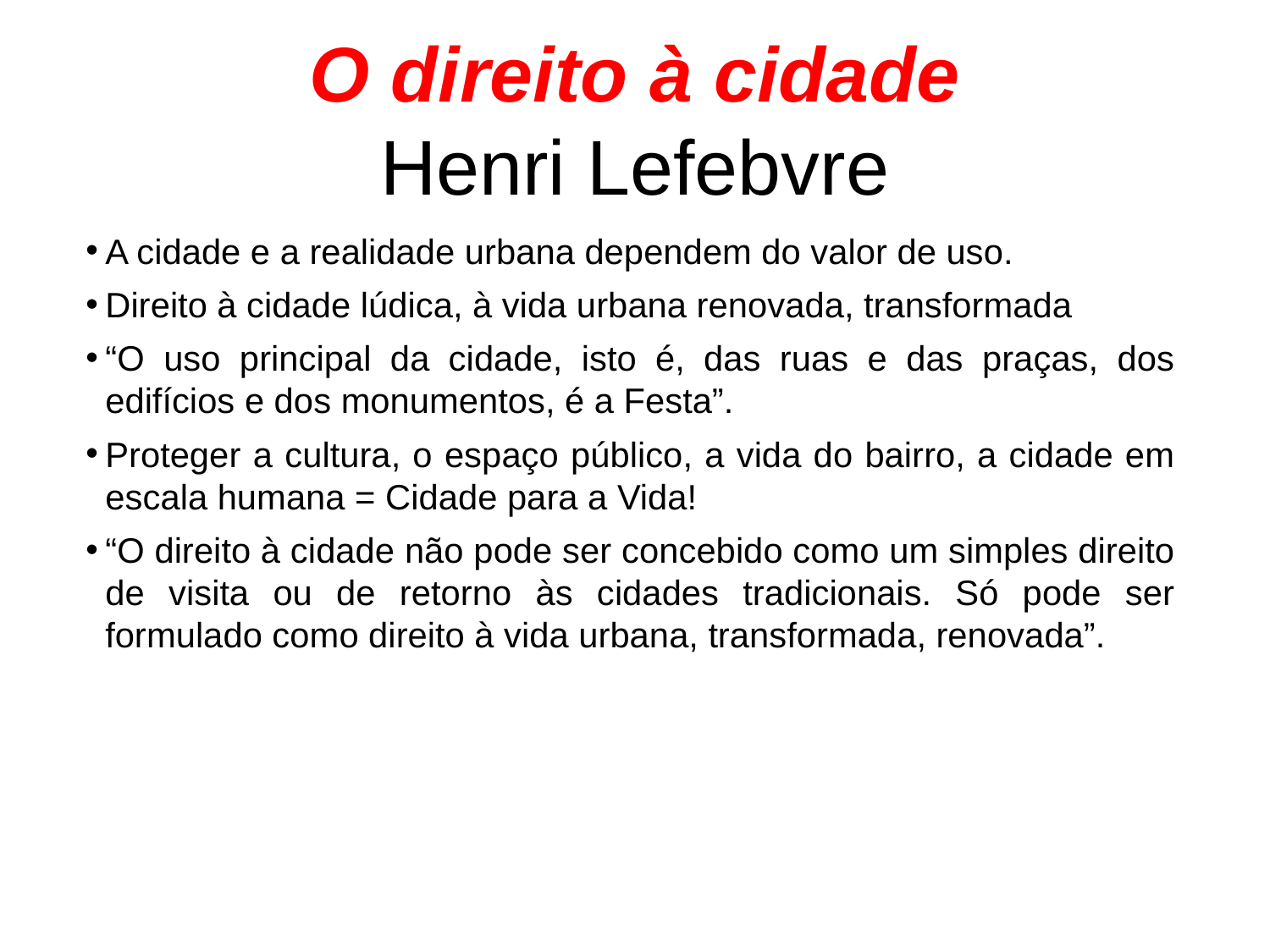

# O direito à cidade Henri Lefebvre
A cidade e a realidade urbana dependem do valor de uso.
Direito à cidade lúdica, à vida urbana renovada, transformada
“O uso principal da cidade, isto é, das ruas e das praças, dos edifícios e dos monumentos, é a Festa”.
Proteger a cultura, o espaço público, a vida do bairro, a cidade em escala humana = Cidade para a Vida!
“O direito à cidade não pode ser concebido como um simples direito de visita ou de retorno às cidades tradicionais. Só pode ser formulado como direito à vida urbana, transformada, renovada”.